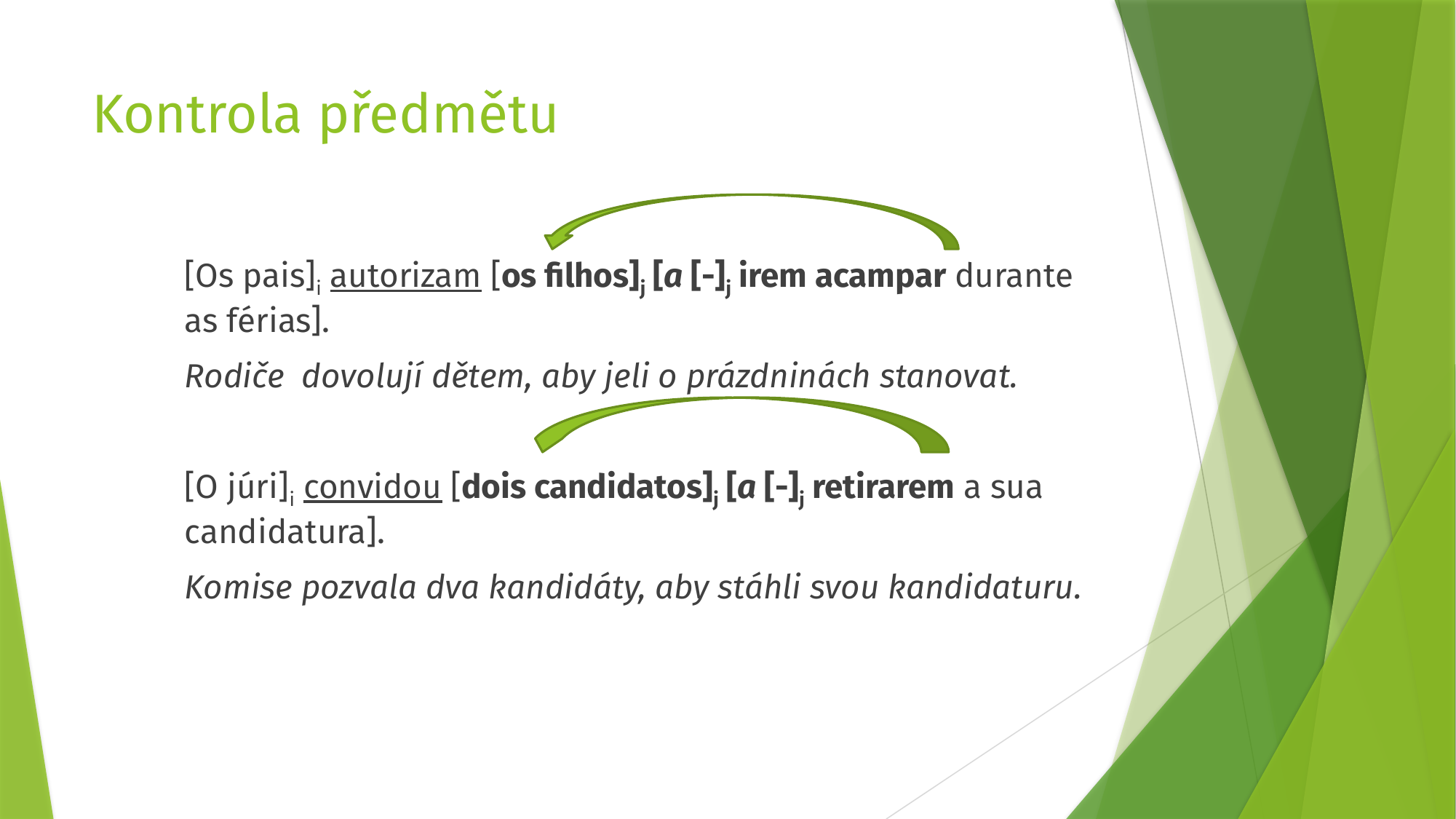

# Kontrola předmětu

[Os pais]i autorizam [os filhos]j [a [-]j irem acampar durante as férias].
Rodiče  dovolují dětem, aby jeli o prázdninách stanovat.

[O júri]i convidou [dois candidatos]j [a [-]j retirarem a sua candidatura].
Komise pozvala dva kandidáty, aby stáhli svou kandidaturu.